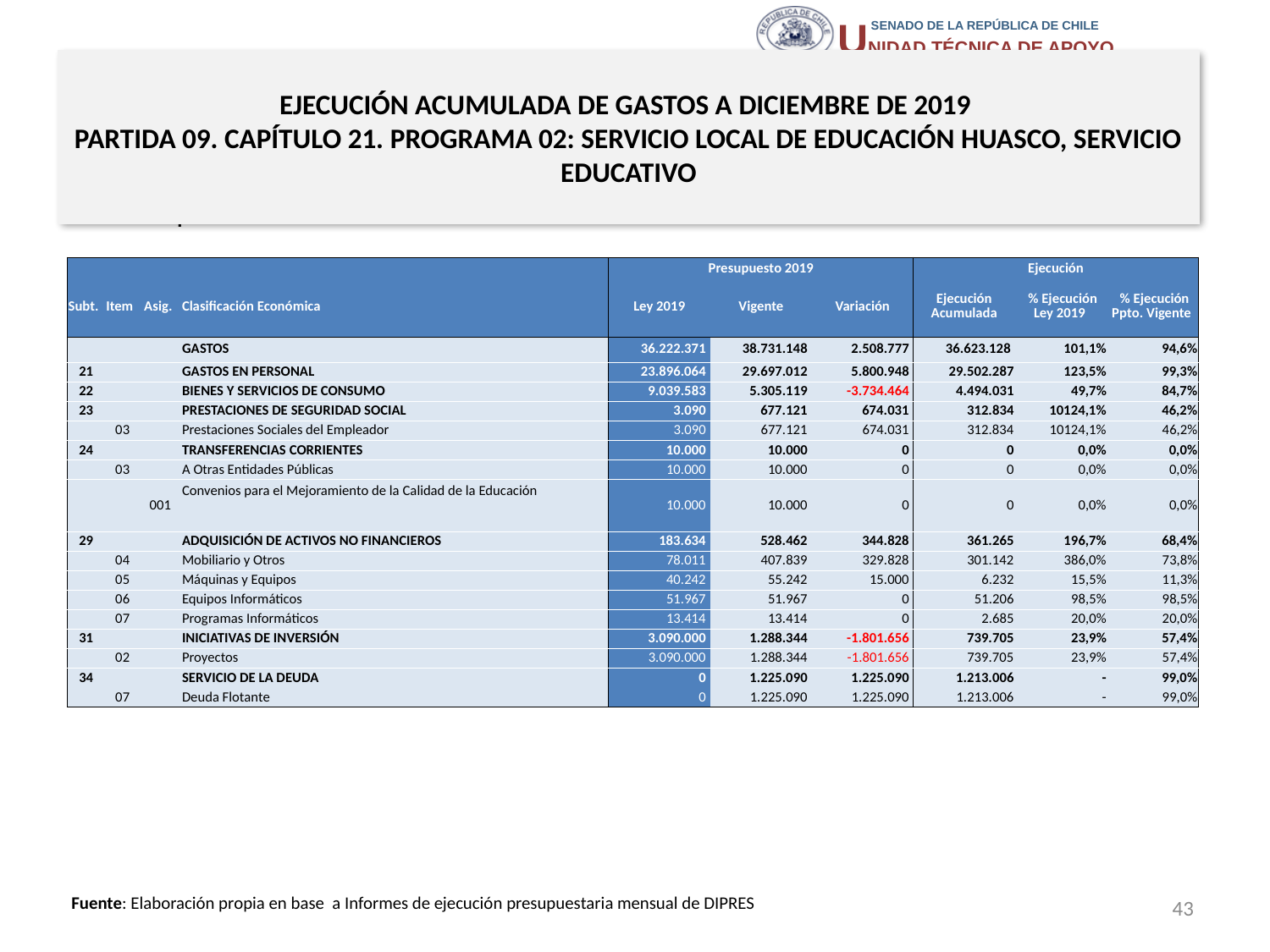

# EJECUCIÓN ACUMULADA DE GASTOS A DICIEMBRE DE 2019 PARTIDA 09. CAPÍTULO 21. PROGRAMA 02: SERVICIO LOCAL DE EDUCACIÓN HUASCO, SERVICIO EDUCATIVO
en miles de pesos 2019
|  |  |  |  | Presupuesto 2019 |  |  | Ejecución |  |  |
| --- | --- | --- | --- | --- | --- | --- | --- | --- | --- |
| Subt. | Item | Asig. | Clasificación Económica | Ley 2019 | Vigente | Variación | Ejecución Acumulada | % Ejecución Ley 2019 | % Ejecución Ppto. Vigente |
|  |  |  | GASTOS | 36.222.371 | 38.731.148 | 2.508.777 | 36.623.128 | 101,1% | 94,6% |
| 21 |  |  | GASTOS EN PERSONAL | 23.896.064 | 29.697.012 | 5.800.948 | 29.502.287 | 123,5% | 99,3% |
| 22 |  |  | BIENES Y SERVICIOS DE CONSUMO | 9.039.583 | 5.305.119 | -3.734.464 | 4.494.031 | 49,7% | 84,7% |
| 23 |  |  | PRESTACIONES DE SEGURIDAD SOCIAL | 3.090 | 677.121 | 674.031 | 312.834 | 10124,1% | 46,2% |
|  | 03 |  | Prestaciones Sociales del Empleador | 3.090 | 677.121 | 674.031 | 312.834 | 10124,1% | 46,2% |
| 24 |  |  | TRANSFERENCIAS CORRIENTES | 10.000 | 10.000 | 0 | 0 | 0,0% | 0,0% |
|  | 03 |  | A Otras Entidades Públicas | 10.000 | 10.000 | 0 | 0 | 0,0% | 0,0% |
|  |  | 001 | Convenios para el Mejoramiento de la Calidad de la Educación | 10.000 | 10.000 | 0 | 0 | 0,0% | 0,0% |
| 29 |  |  | ADQUISICIÓN DE ACTIVOS NO FINANCIEROS | 183.634 | 528.462 | 344.828 | 361.265 | 196,7% | 68,4% |
|  | 04 |  | Mobiliario y Otros | 78.011 | 407.839 | 329.828 | 301.142 | 386,0% | 73,8% |
|  | 05 |  | Máquinas y Equipos | 40.242 | 55.242 | 15.000 | 6.232 | 15,5% | 11,3% |
|  | 06 |  | Equipos Informáticos | 51.967 | 51.967 | 0 | 51.206 | 98,5% | 98,5% |
|  | 07 |  | Programas Informáticos | 13.414 | 13.414 | 0 | 2.685 | 20,0% | 20,0% |
| 31 |  |  | INICIATIVAS DE INVERSIÓN | 3.090.000 | 1.288.344 | -1.801.656 | 739.705 | 23,9% | 57,4% |
|  | 02 |  | Proyectos | 3.090.000 | 1.288.344 | -1.801.656 | 739.705 | 23,9% | 57,4% |
| 34 |  |  | SERVICIO DE LA DEUDA | 0 | 1.225.090 | 1.225.090 | 1.213.006 | - | 99,0% |
|  | 07 |  | Deuda Flotante | 0 | 1.225.090 | 1.225.090 | 1.213.006 | - | 99,0% |
43